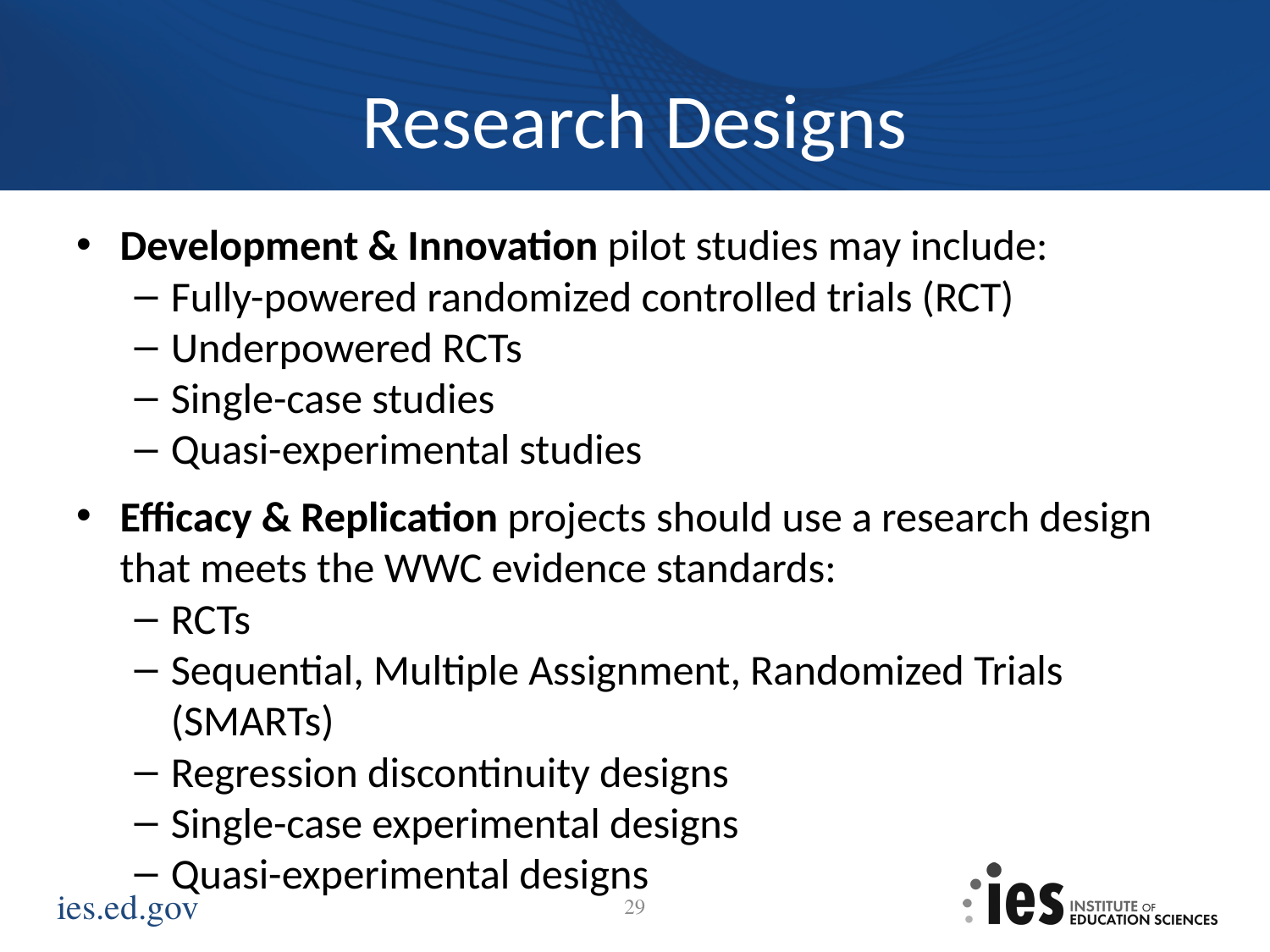

# Research Designs
Development & Innovation pilot studies may include:
Fully-powered randomized controlled trials (RCT)
Underpowered RCTs
Single-case studies
Quasi-experimental studies
Efficacy & Replication projects should use a research design  that meets the WWC evidence standards:
RCTs
Sequential, Multiple Assignment, Randomized Trials (SMARTs)
Regression discontinuity designs
Single-case experimental designs
Quasi-experimental designs
29